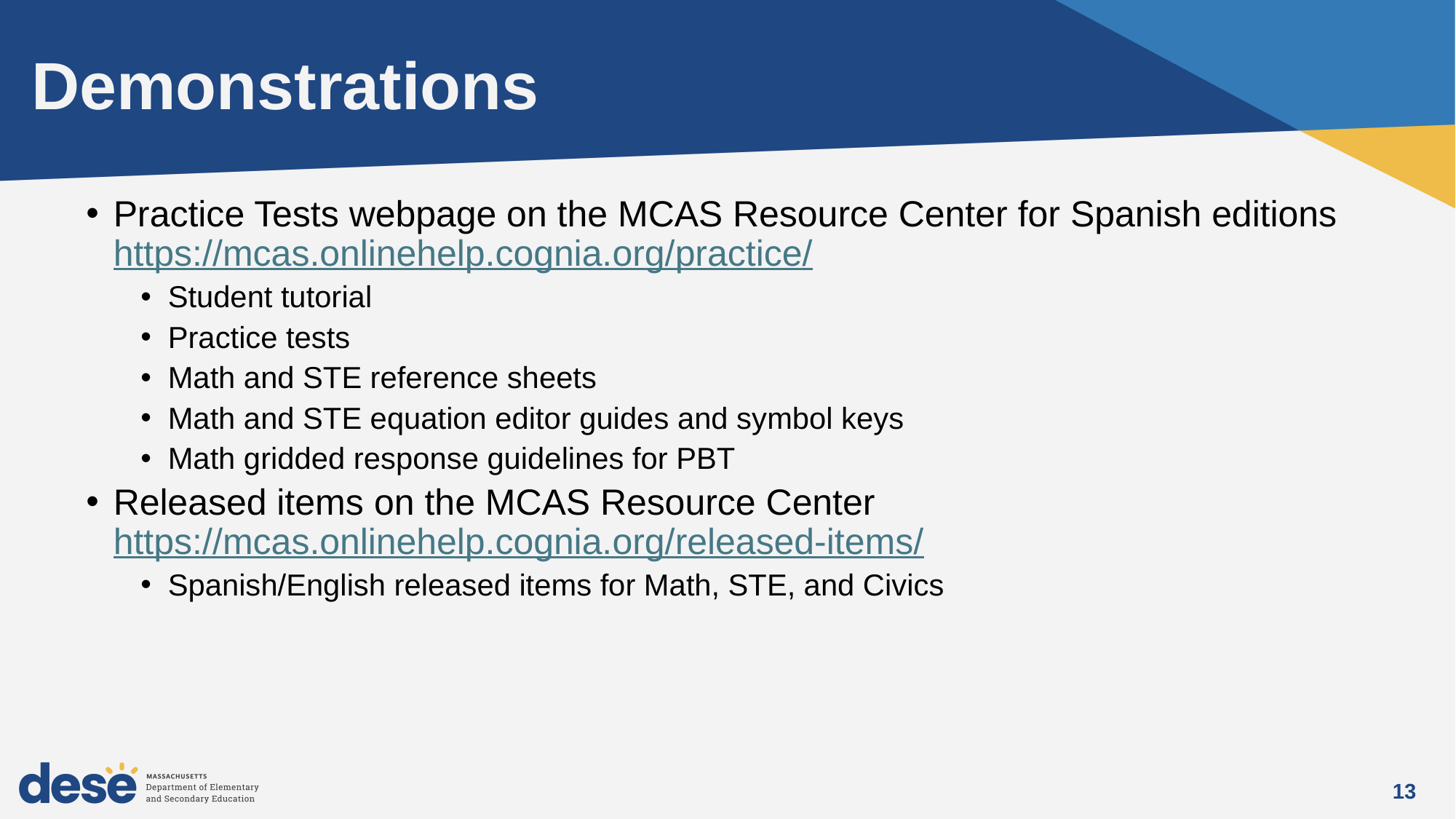

# Demonstrations
Practice Tests webpage on the MCAS Resource Center for Spanish editions
https://mcas.onlinehelp.cognia.org/practice/
Student tutorial
Practice tests
Math and STE reference sheets
Math and STE equation editor guides and symbol keys
Math gridded response guidelines for PBT
Released items on the MCAS Resource Center
https://mcas.onlinehelp.cognia.org/released-items/
Spanish/English released items for Math, STE, and Civics
13